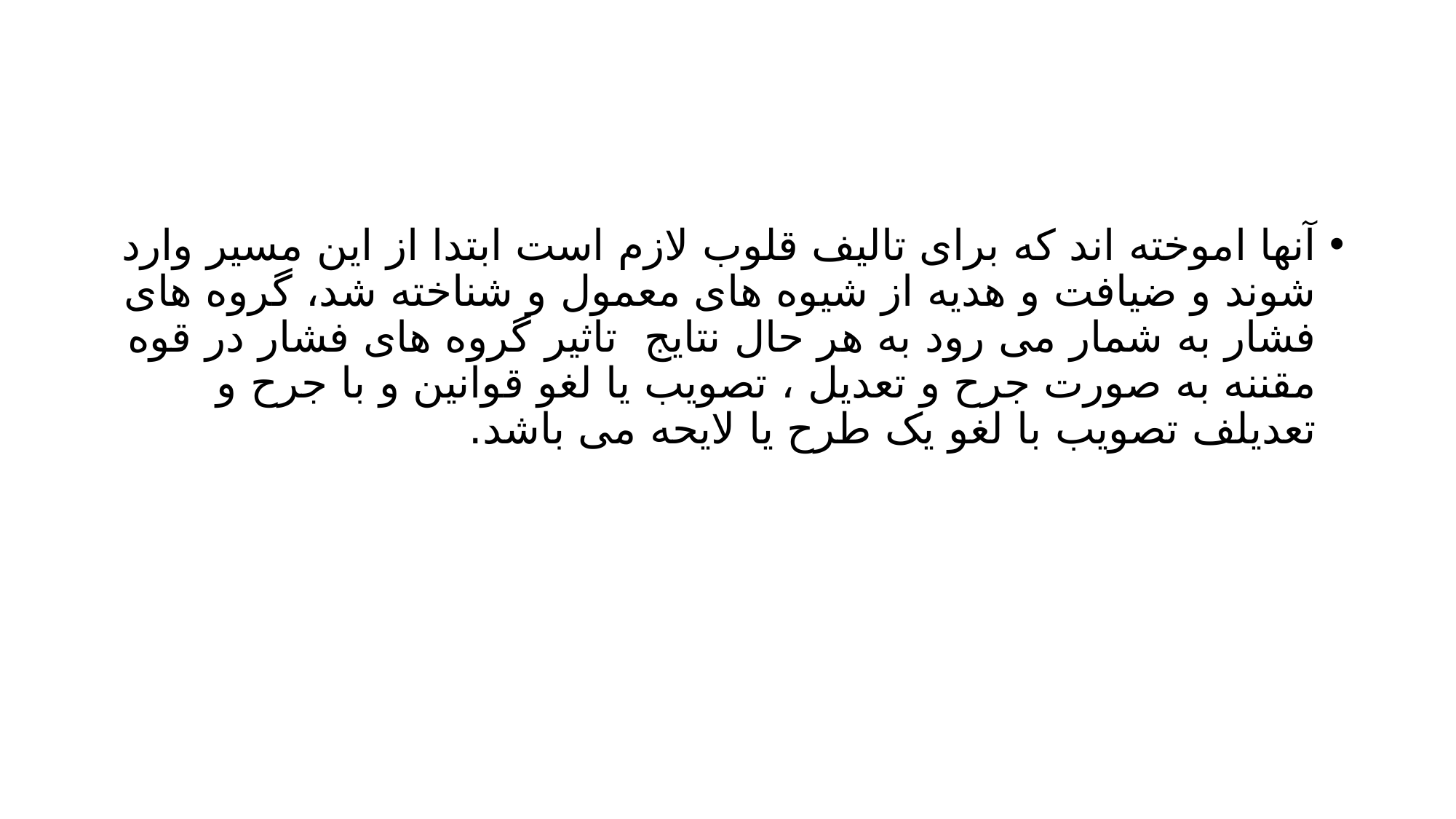

#
آنها اموخته اند که برای تالیف قلوب لازم است ابتدا از این مسیر وارد شوند و ضیافت و هدیه از شیوه های معمول و شناخته شد، گروه های فشار به شمار می رود به هر حال نتایج  تاثیر گروه های فشار در قوه مقننه به صورت جرح و تعدیل ، تصویب یا لغو قوانین و با جرح و تعدیلف تصویب با لغو یک طرح یا لایحه می باشد.